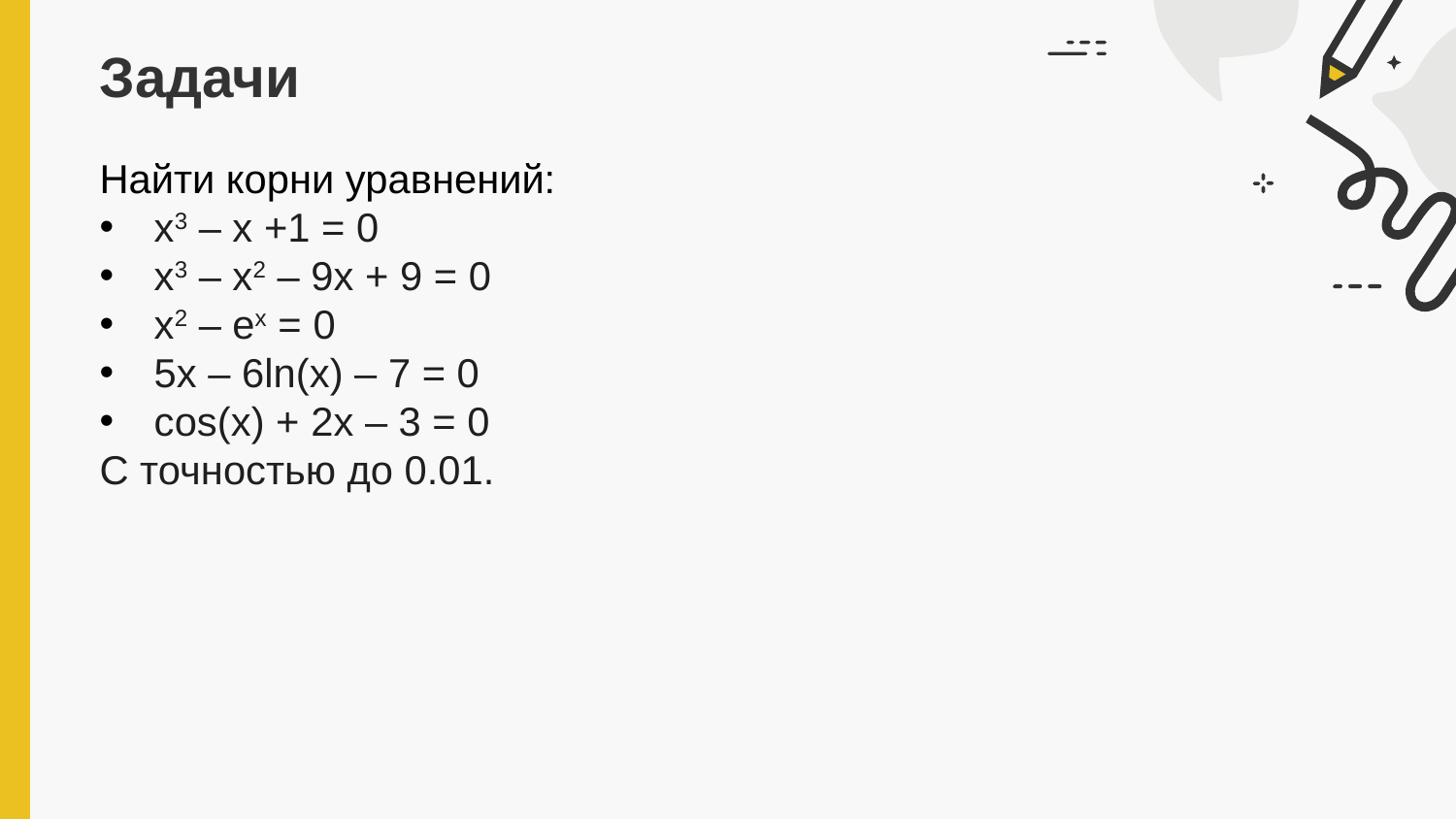

# Задачи
Найти корни уравнений:
x3 – x +1 = 0
x3 – x2 – 9x + 9 = 0
x2 – ex = 0
5x – 6ln(x) – 7 = 0
cos(x) + 2x – 3 = 0
C точностью до 0.01.